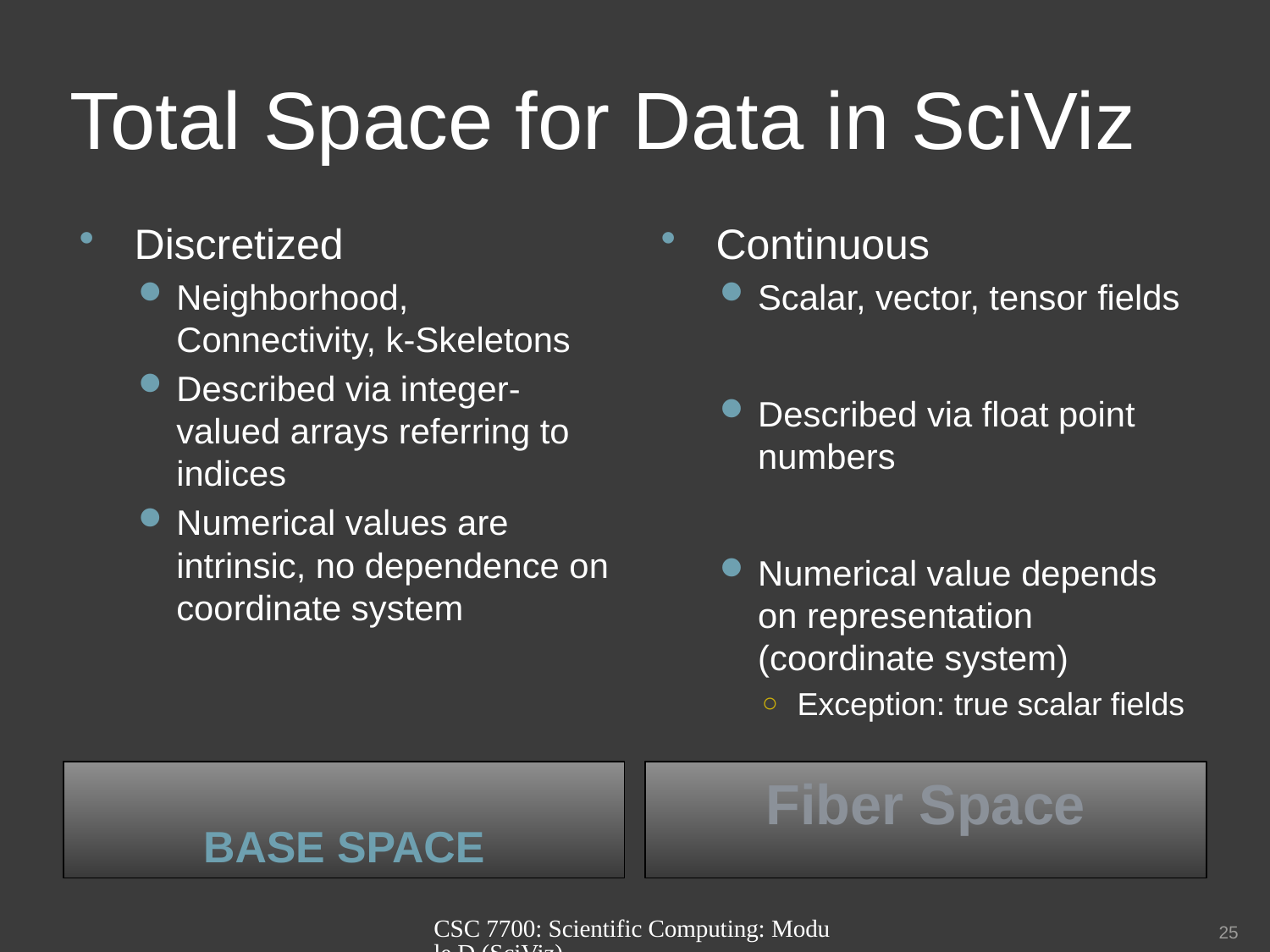

# Total Space for Data in SciViz
Discretized
Neighborhood, Connectivity, k-Skeletons
Described via integer-valued arrays referring to indices
Numerical values are intrinsic, no dependence on coordinate system
Continuous
Scalar, vector, tensor fields

Described via float point numbers

Numerical value depends on representation (coordinate system)
Exception: true scalar fields

Base Space
Fiber Space
CSC 7700: Scientific Computing: Module D (SciViz)
25